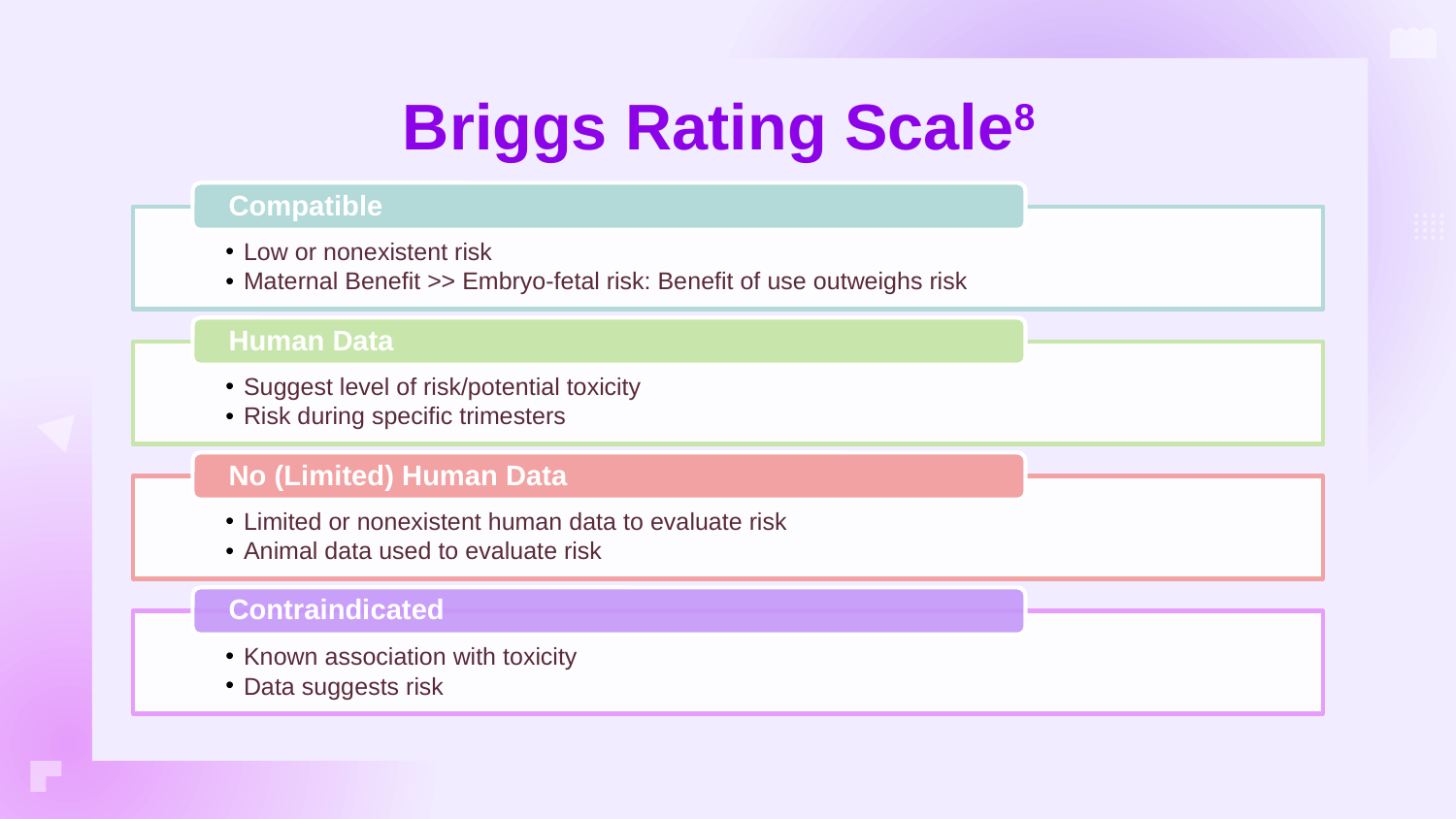

# Briggs Rating Scale8
Low or nonexistent risk
Maternal Benefit >> Embryo-fetal risk: Benefit of use outweighs risk
Compatible
Suggest level of risk/potential toxicity
Risk during specific trimesters
Human Data
Limited or nonexistent human data to evaluate risk
Animal data used to evaluate risk
No (Limited) Human Data
Known association with toxicity
Data suggests risk
Contraindicated